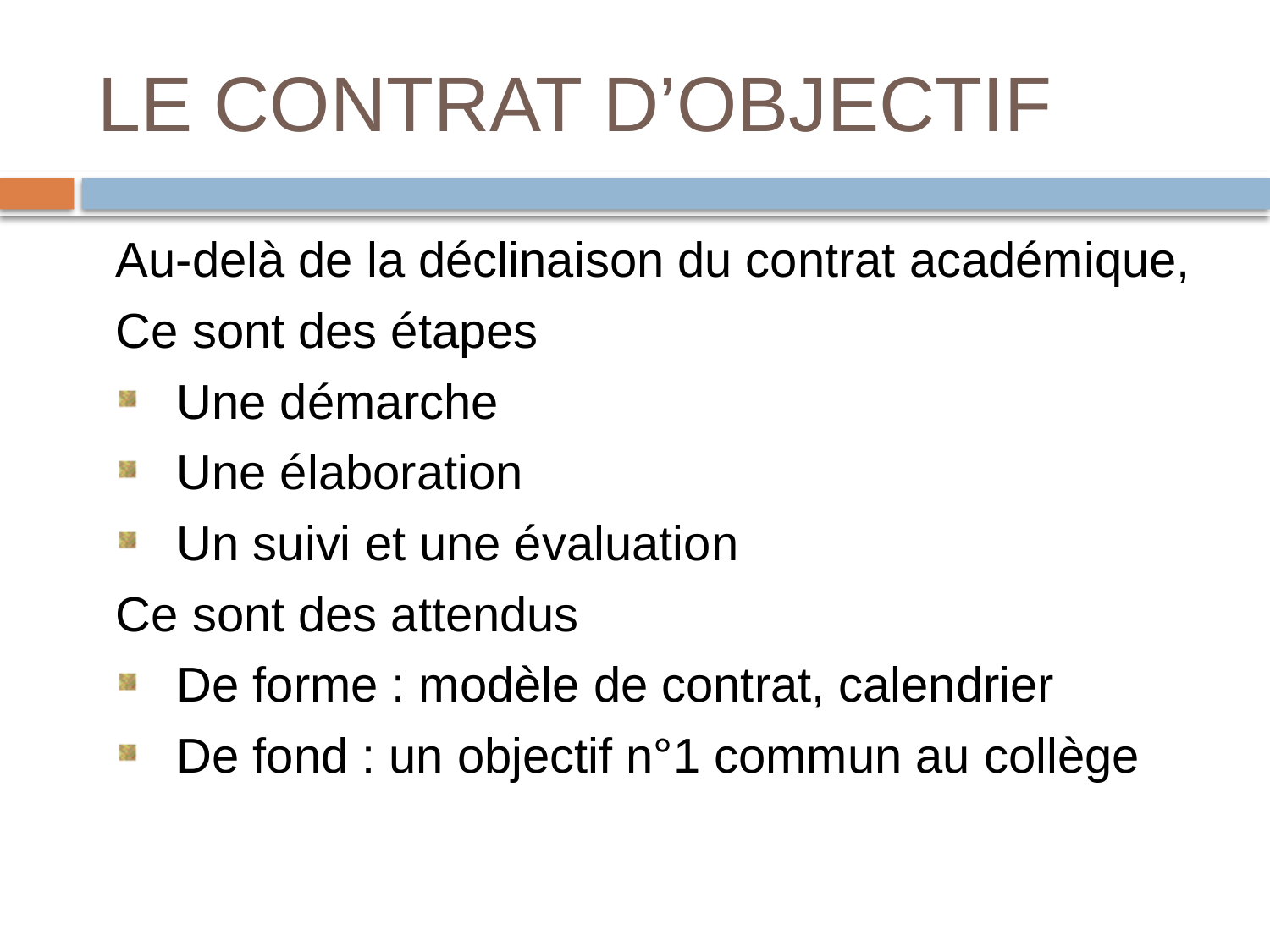

# LE CONTRAT D’OBJECTIF
Au-delà de la déclinaison du contrat académique,
Ce sont des étapes
Une démarche
Une élaboration
Un suivi et une évaluation
Ce sont des attendus
De forme : modèle de contrat, calendrier
De fond : un objectif n°1 commun au collège